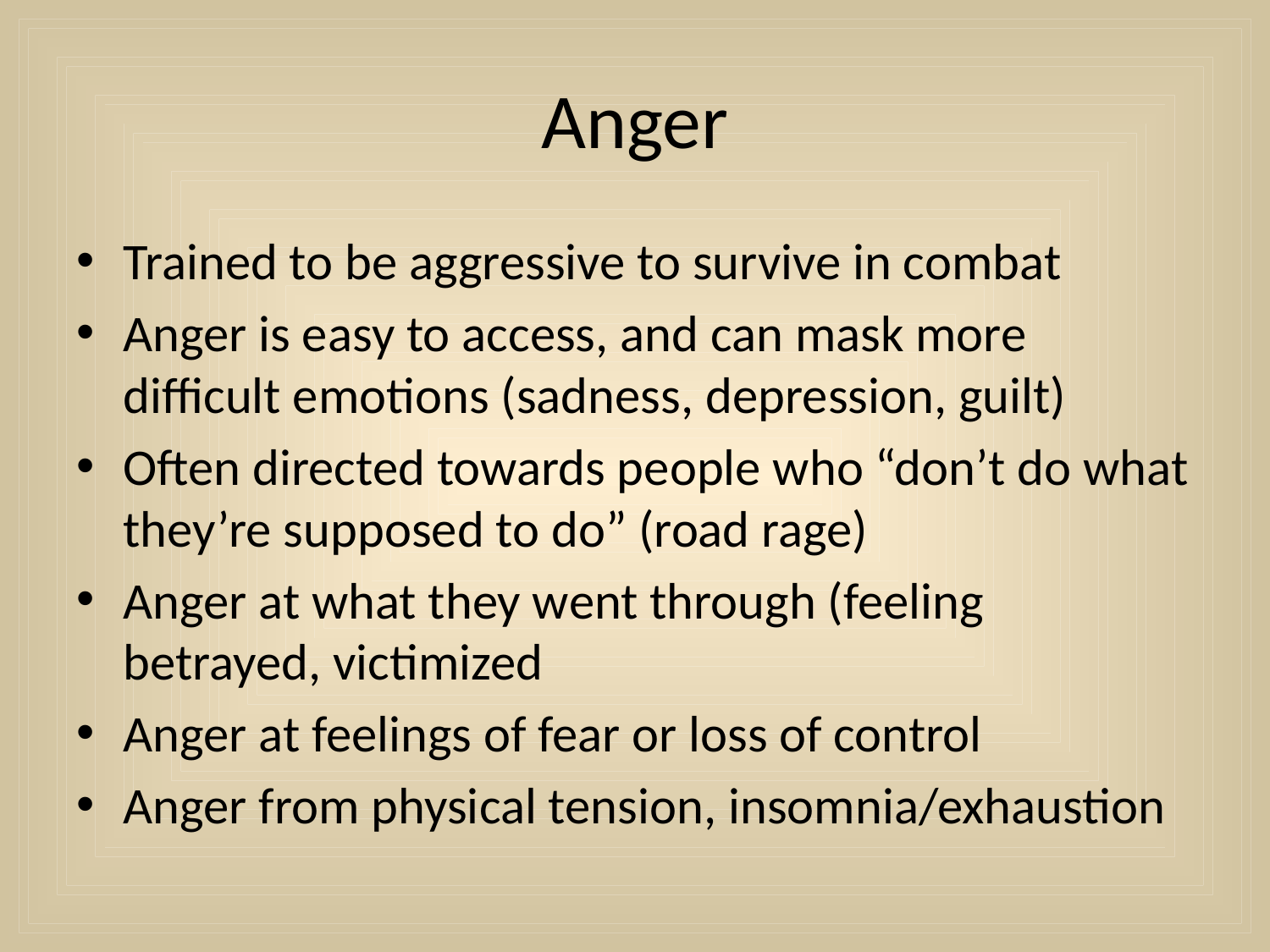

# Anger
Trained to be aggressive to survive in combat
Anger is easy to access, and can mask more difficult emotions (sadness, depression, guilt)
Often directed towards people who “don’t do what they’re supposed to do” (road rage)
Anger at what they went through (feeling betrayed, victimized
Anger at feelings of fear or loss of control
Anger from physical tension, insomnia/exhaustion